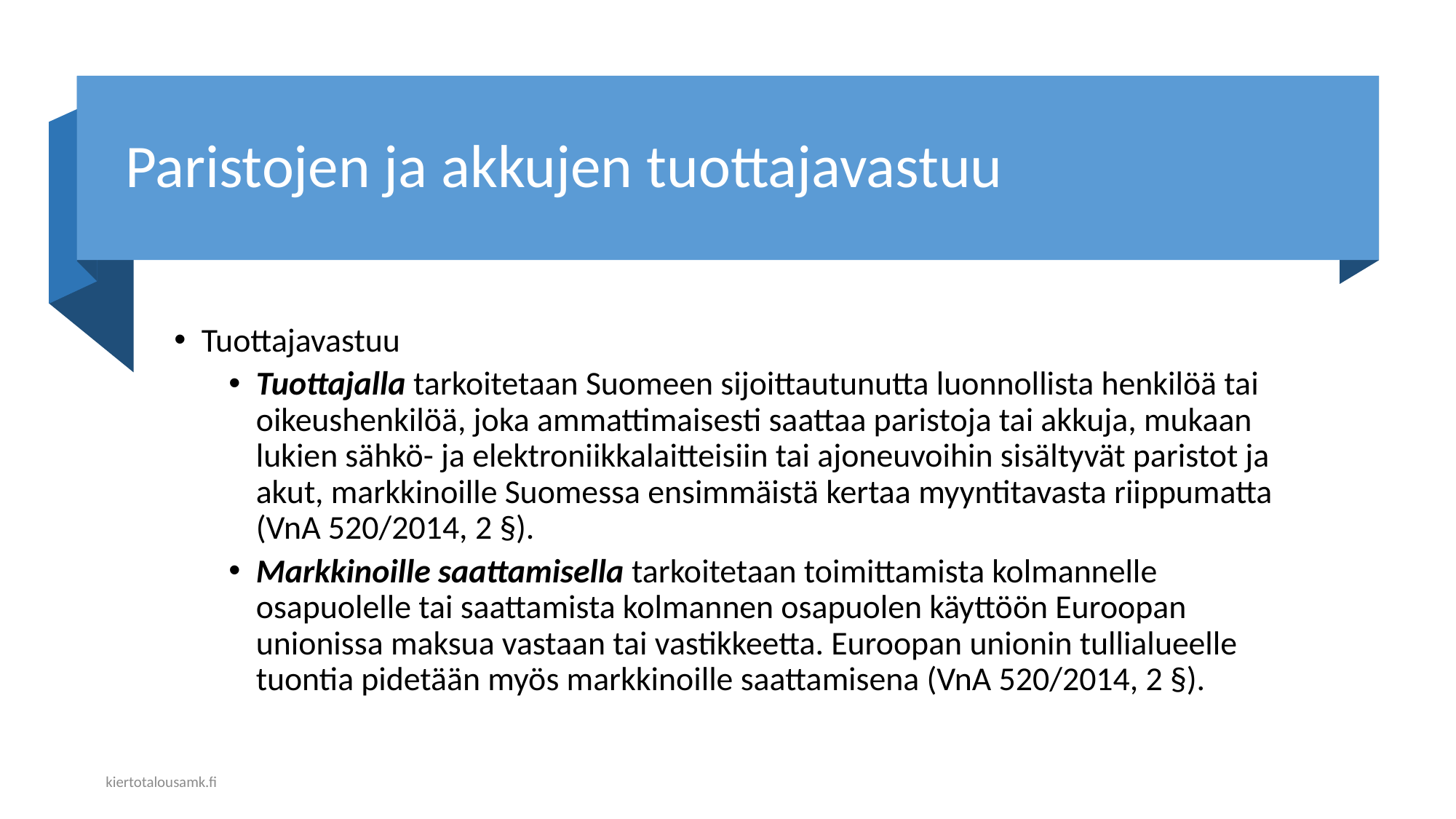

# Paristojen ja akkujen tuottajavastuu

Tuottajavastuu
Tuottajalla tarkoitetaan Suomeen sijoittautunutta luonnollista henkilöä tai oikeushenkilöä, joka ammattimaisesti saattaa paristoja tai akkuja, mukaan lukien sähkö- ja elektroniikkalaitteisiin tai ajoneuvoihin sisältyvät paristot ja akut, markkinoille Suomessa ensimmäistä kertaa myyntitavasta riippumatta (VnA 520/2014, 2 §).
Markkinoille saattamisella tarkoitetaan toimittamista kolmannelle osapuolelle tai saattamista kolmannen osapuolen käyttöön Euroopan unionissa maksua vastaan tai vastikkeetta. Euroopan unionin tullialueelle tuontia pidetään myös markkinoille saattamisena (VnA 520/2014, 2 §).
kiertotalousamk.fi